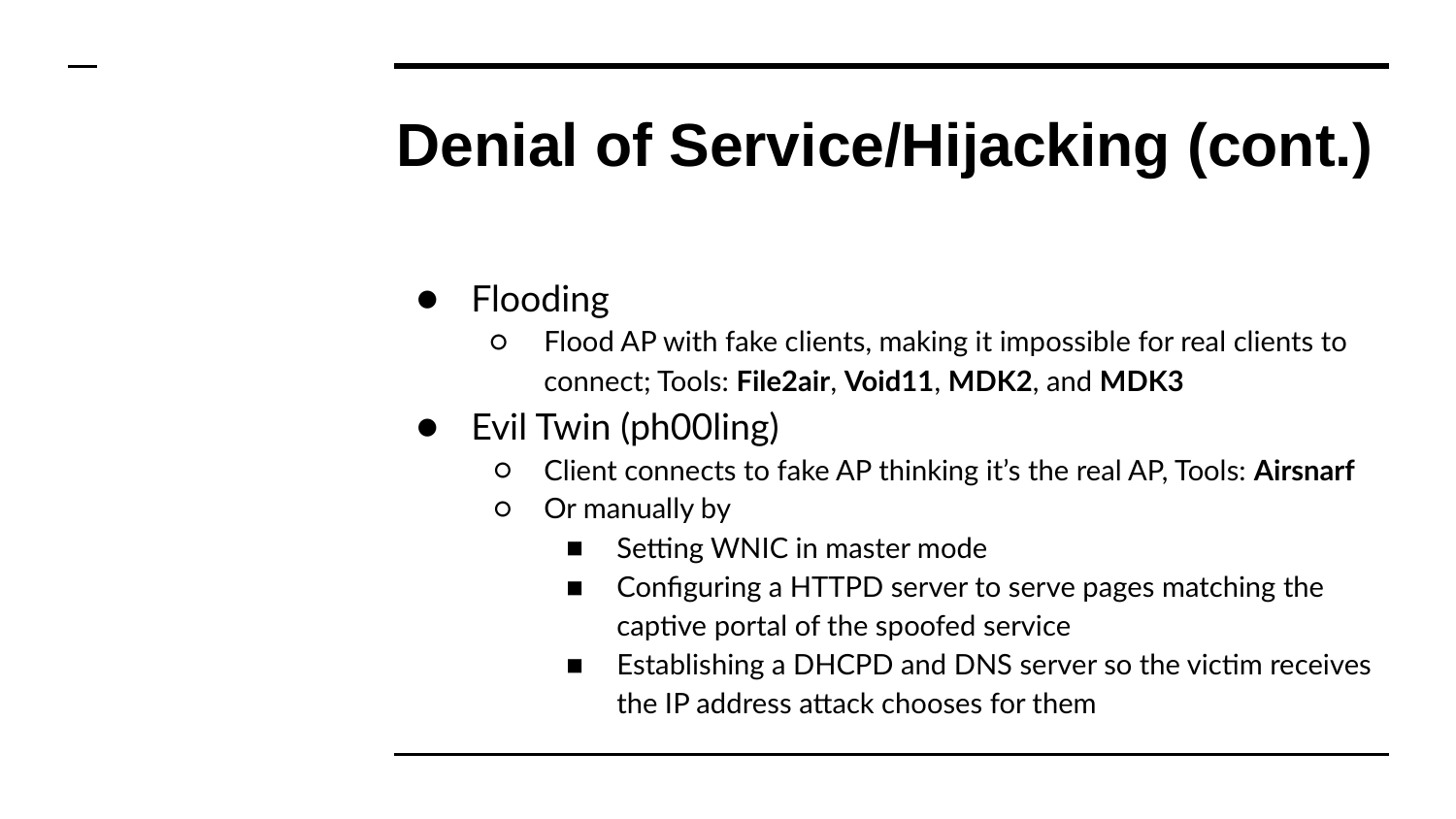

# Denial of Service/Hijacking (cont.)
Flooding
Flood AP with fake clients, making it impossible for real clients to connect; Tools: File2air, Void11, MDK2, and MDK3
Evil Twin (ph00ling)
Client connects to fake AP thinking it’s the real AP, Tools: Airsnarf
Or manually by
Setting WNIC in master mode
Configuring a HTTPD server to serve pages matching the captive portal of the spoofed service
Establishing a DHCPD and DNS server so the victim receives the IP address attack chooses for them